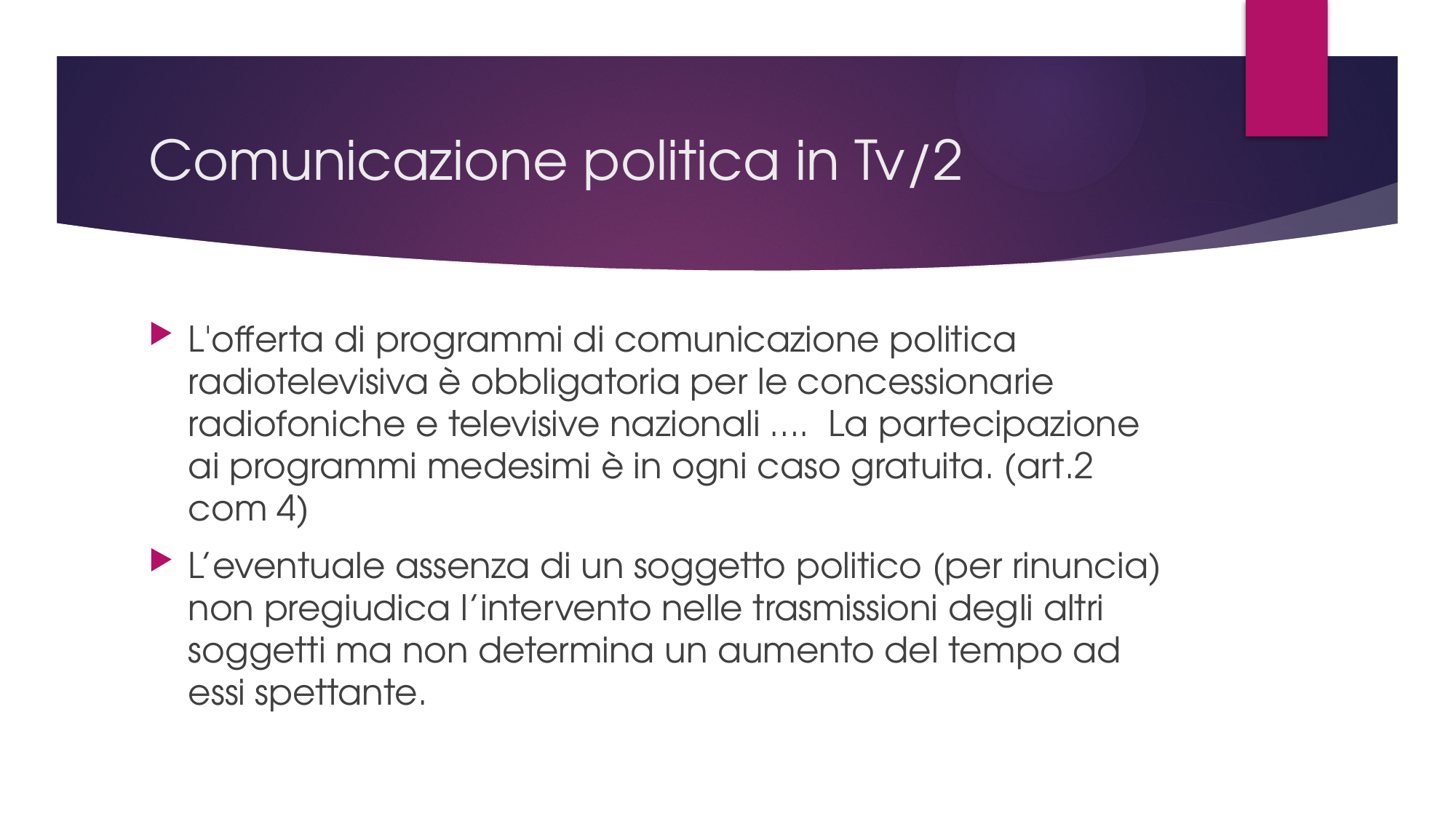

# Comunicazione politica in Tv/2
L'offerta di programmi di comunicazione politica radiotelevisiva è obbligatoria per le concessionarie radiofoniche e televisive nazionali ….  La partecipazione ai programmi medesimi è in ogni caso gratuita. (art.2 com 4)
L’eventuale assenza di un soggetto politico (per rinuncia) non pregiudica l’intervento nelle trasmissioni degli altri soggetti ma non determina un aumento del tempo ad essi spettante.